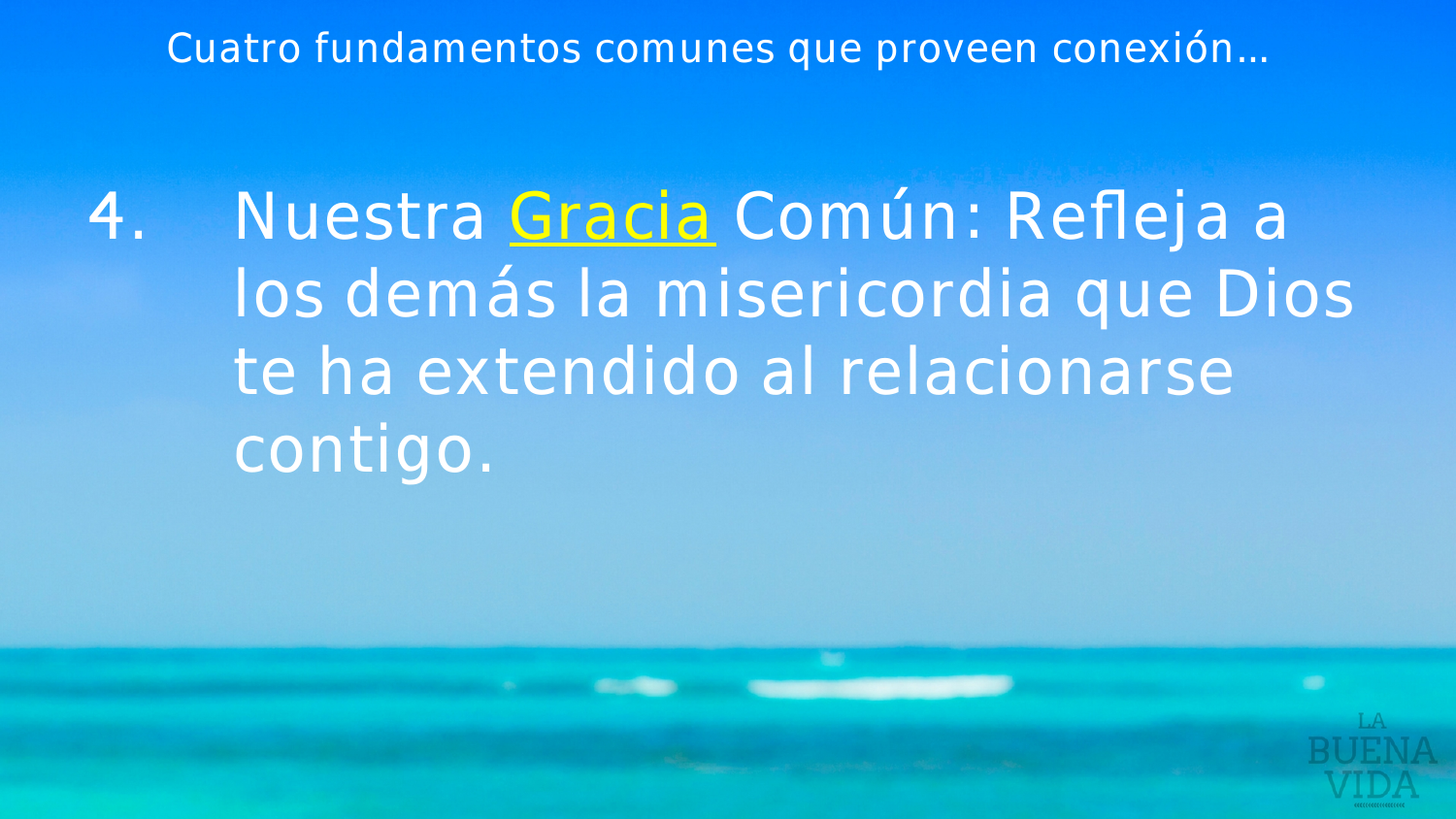

Cuatro fundamentos comunes que proveen conexión…

4. 	Nuestra Gracia Común: Refleja a 	los demás la misericordia que Dios 	te ha extendido al relacionarse 	contigo.